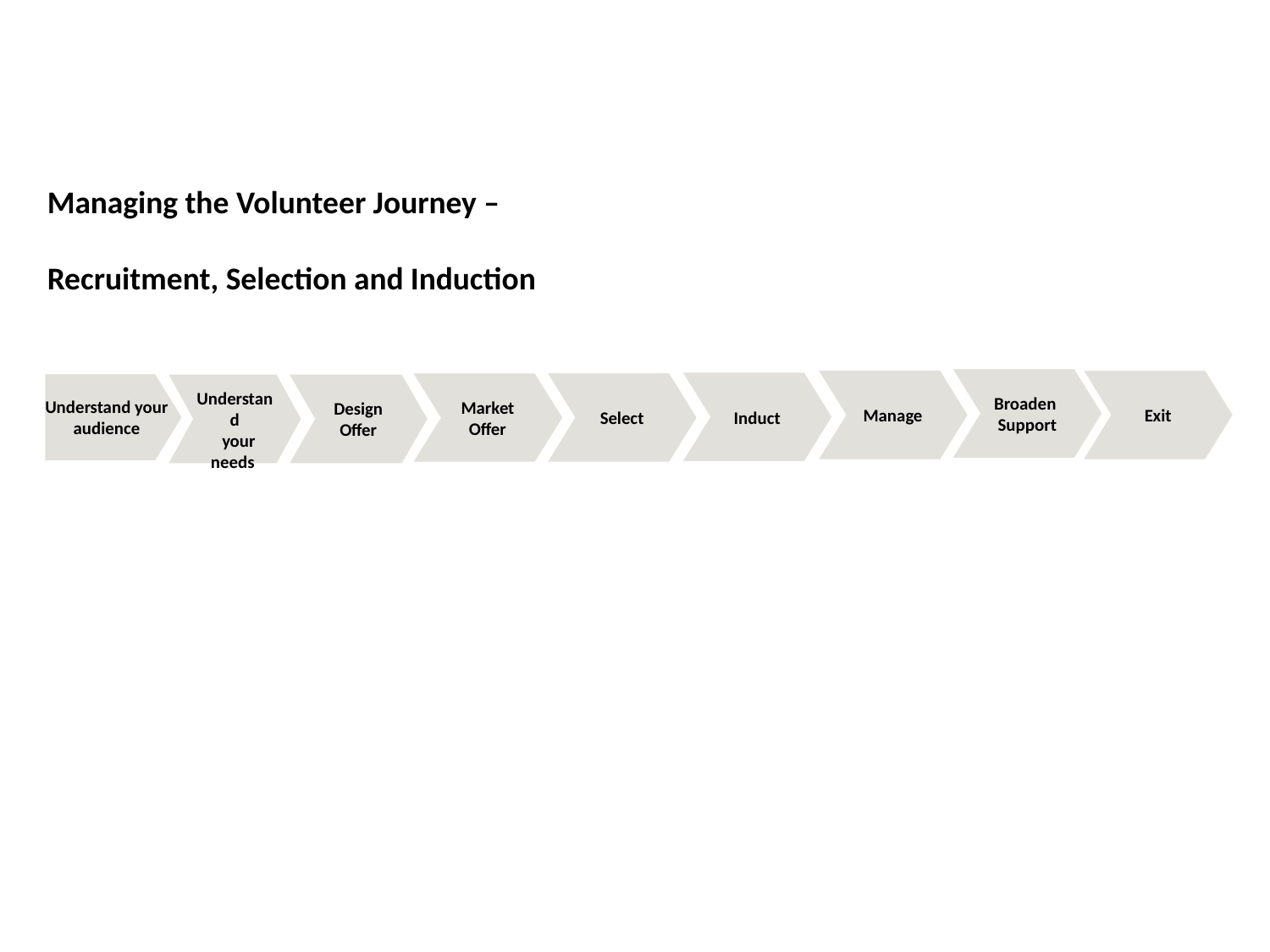

Managing the Volunteer Journey –

Recruitment, Selection and Induction

Broaden
Support
Manage
Exit
Induct
Select
Market
Offer
Understand your audience
  Understand
  your needs
Design
Offer